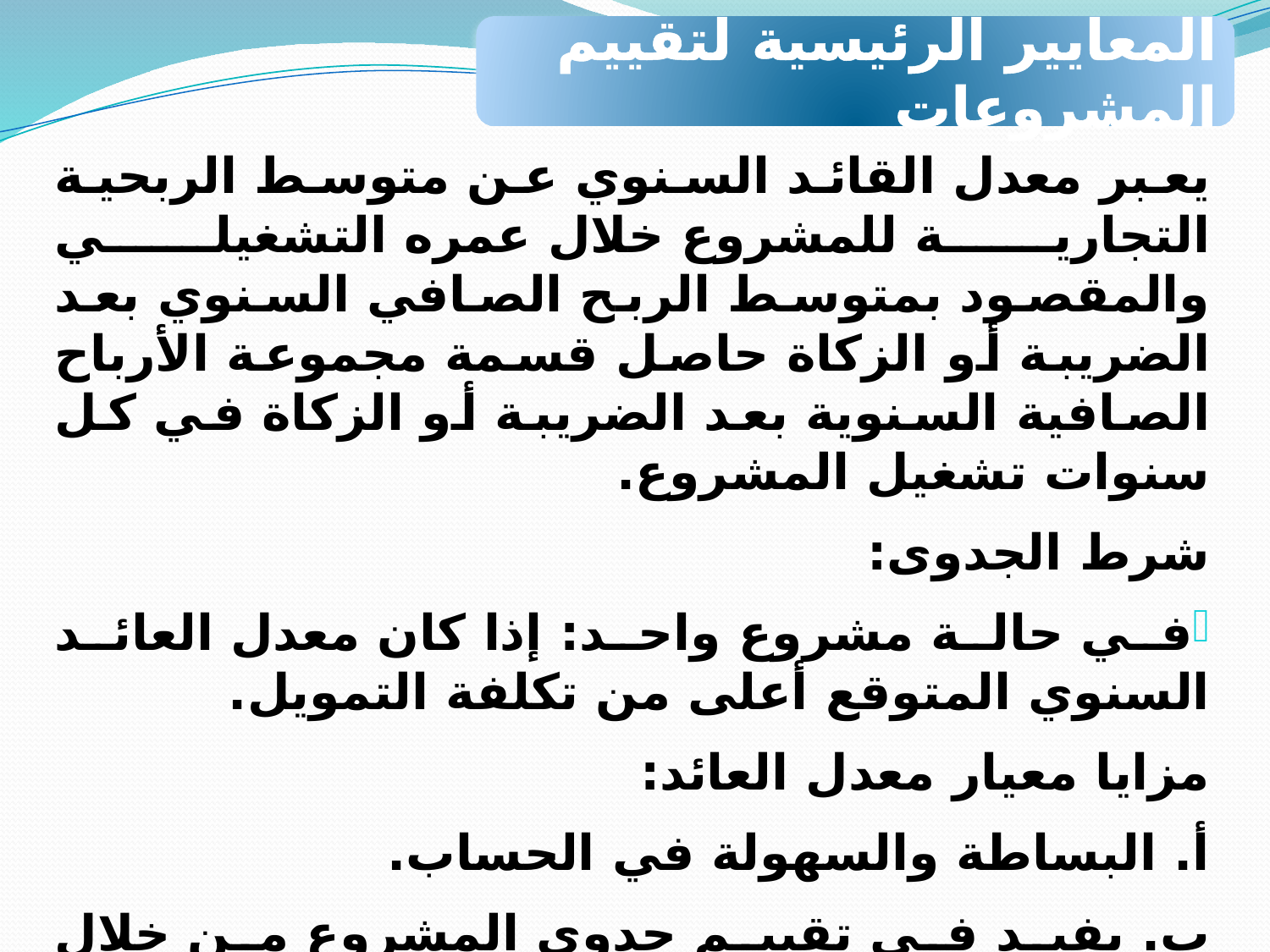

المعايير الرئيسية لتقييم المشروعات
يعبر معدل القائد السنوي عن متوسط الربحية التجارية للمشروع خلال عمره التشغيلي والمقصود بمتوسط الربح الصافي السنوي بعد الضريبة أو الزكاة حاصل قسمة مجموعة الأرباح الصافية السنوية بعد الضريبة أو الزكاة في كل سنوات تشغيل المشروع.
شرط الجدوى:
في حالة مشروع واحد: إذا كان معدل العائد السنوي المتوقع أعلى من تكلفة التمويل.
مزايا معيار معدل العائد:
أ. البساطة والسهولة في الحساب.
ب. يفيد في تقييم جدوى المشروع من خلال العائد (الربحية) للوحدة الواحدة من رأس المال المستثمر مقارنة بتكلفة الواحدة من رأس المال المستثمر.